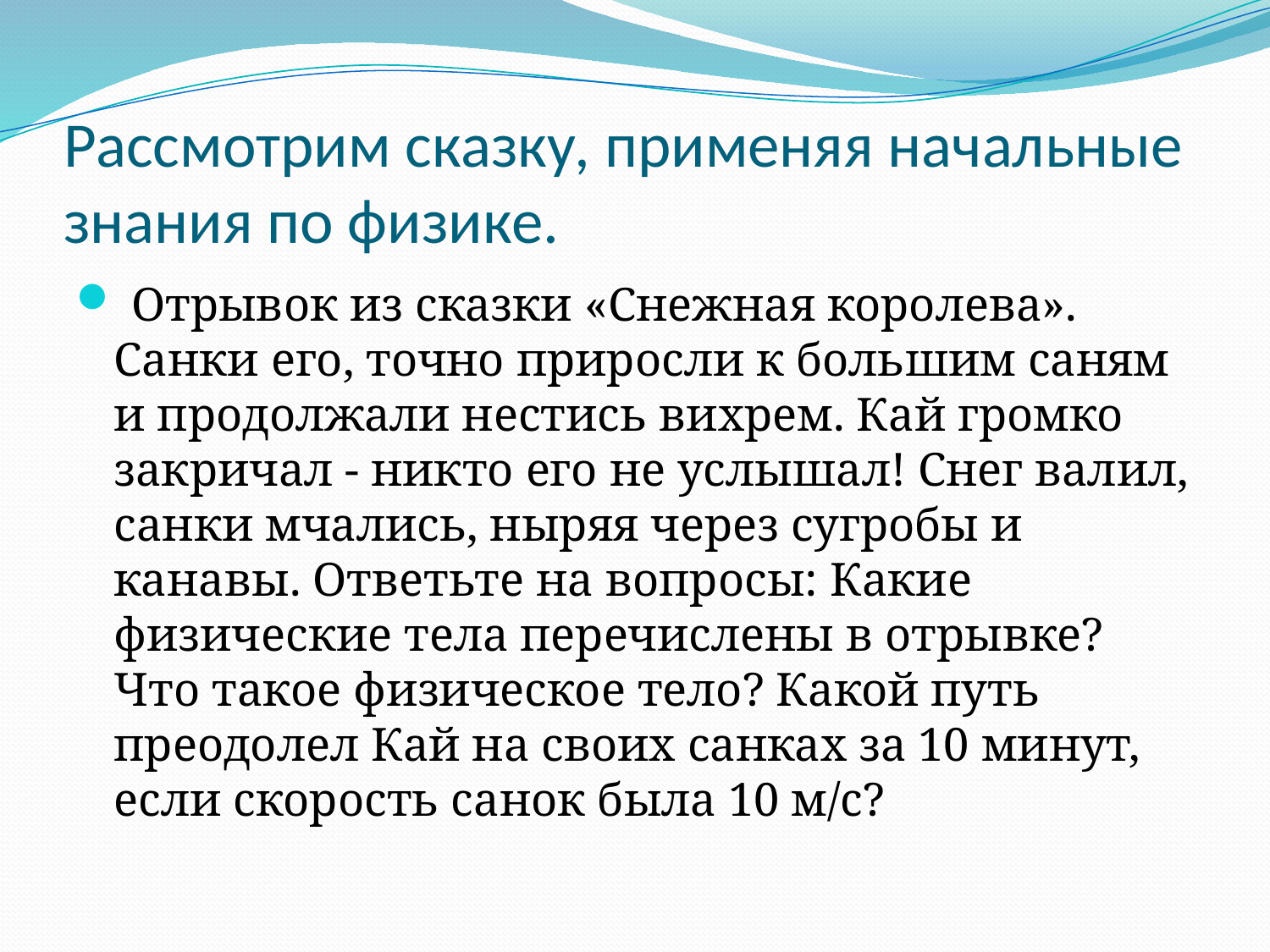

# Рассмотрим сказку, применяя начальные знания по физике.
 Отрывок из сказки «Снежная королева». Санки его, точно приросли к большим саням и продолжали нестись вихрем. Кай громко закричал - никто его не услышал! Снег валил, санки мчались, ныряя через сугробы и канавы. Ответьте на вопросы: Какие физические тела перечислены в отрывке? Что такое физическое тело? Какой путь преодолел Кай на своих санках за 10 минут, если скорость санок была 10 м/с?